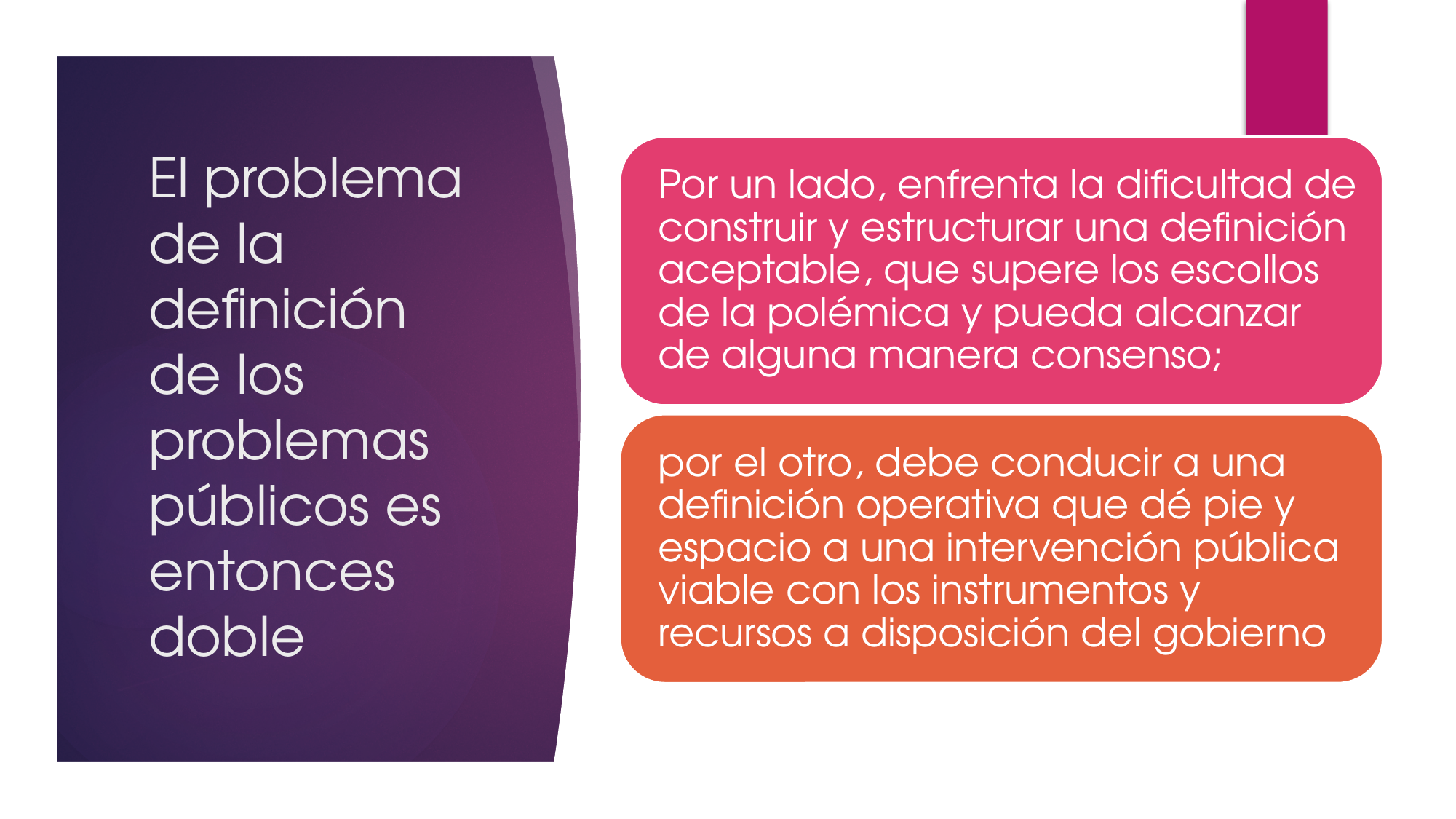

Por un lado, enfrenta la dificultad de construir y estructurar una definición aceptable, que supere los escollos de la polémica y pueda alcanzar de alguna manera consenso;
por el otro, debe conducir a una definición operativa que dé pie y espacio a una intervención pública viable con los instrumentos y recursos a disposición del gobierno
# El problema de la definición de los problemas públicos es entonces doble